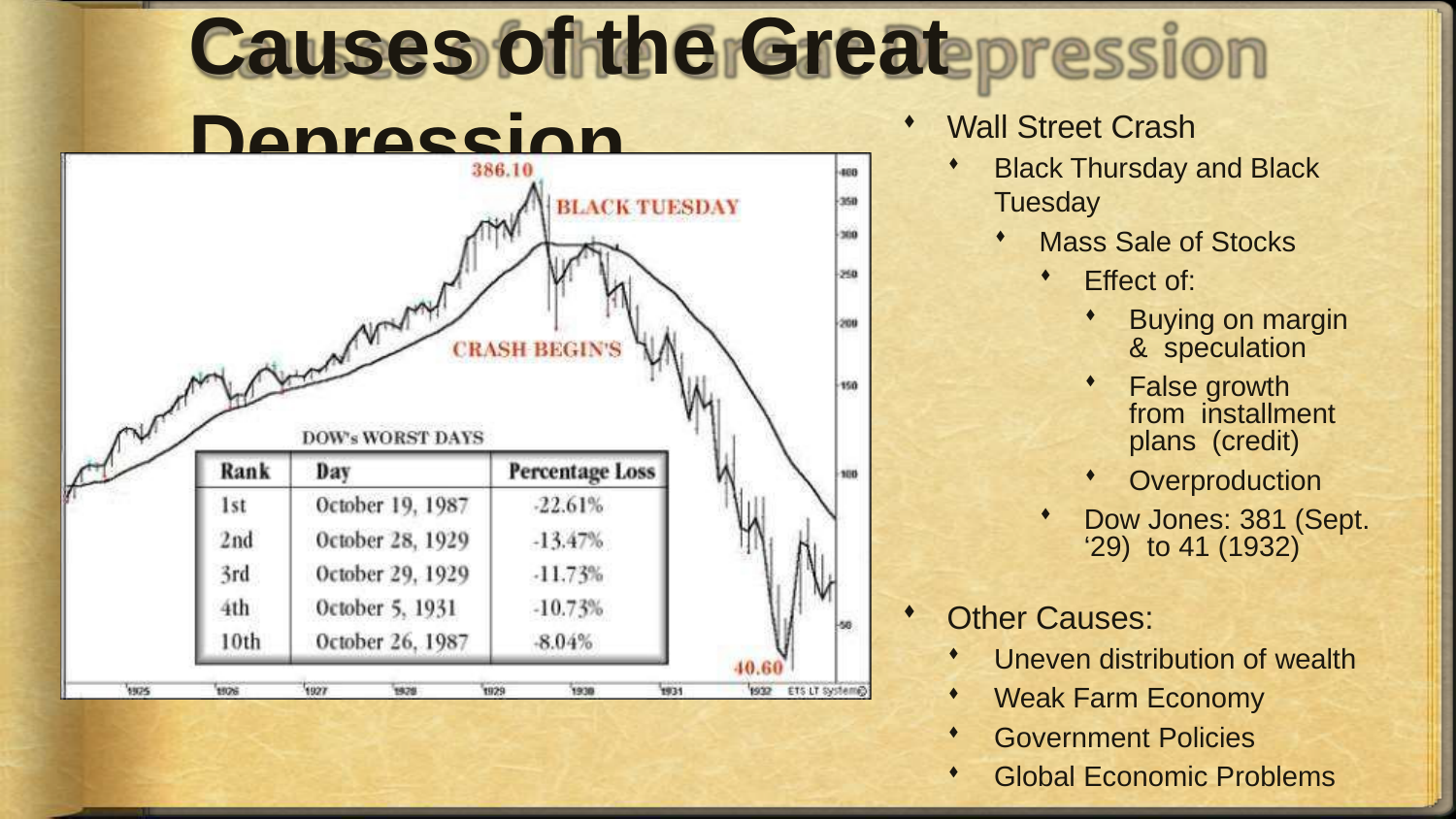

# Causes of the Great Depression
Wall Street Crash
Black Thursday and Black Tuesday
Mass Sale of Stocks
Effect of:
Buying on margin &  speculation
False growth from  installment plans  (credit)
Overproduction
Dow Jones: 381 (Sept. ‘29)  to 41 (1932)

Other Causes:
Uneven distribution of wealth
Weak Farm Economy
Government Policies
Global Economic Problems